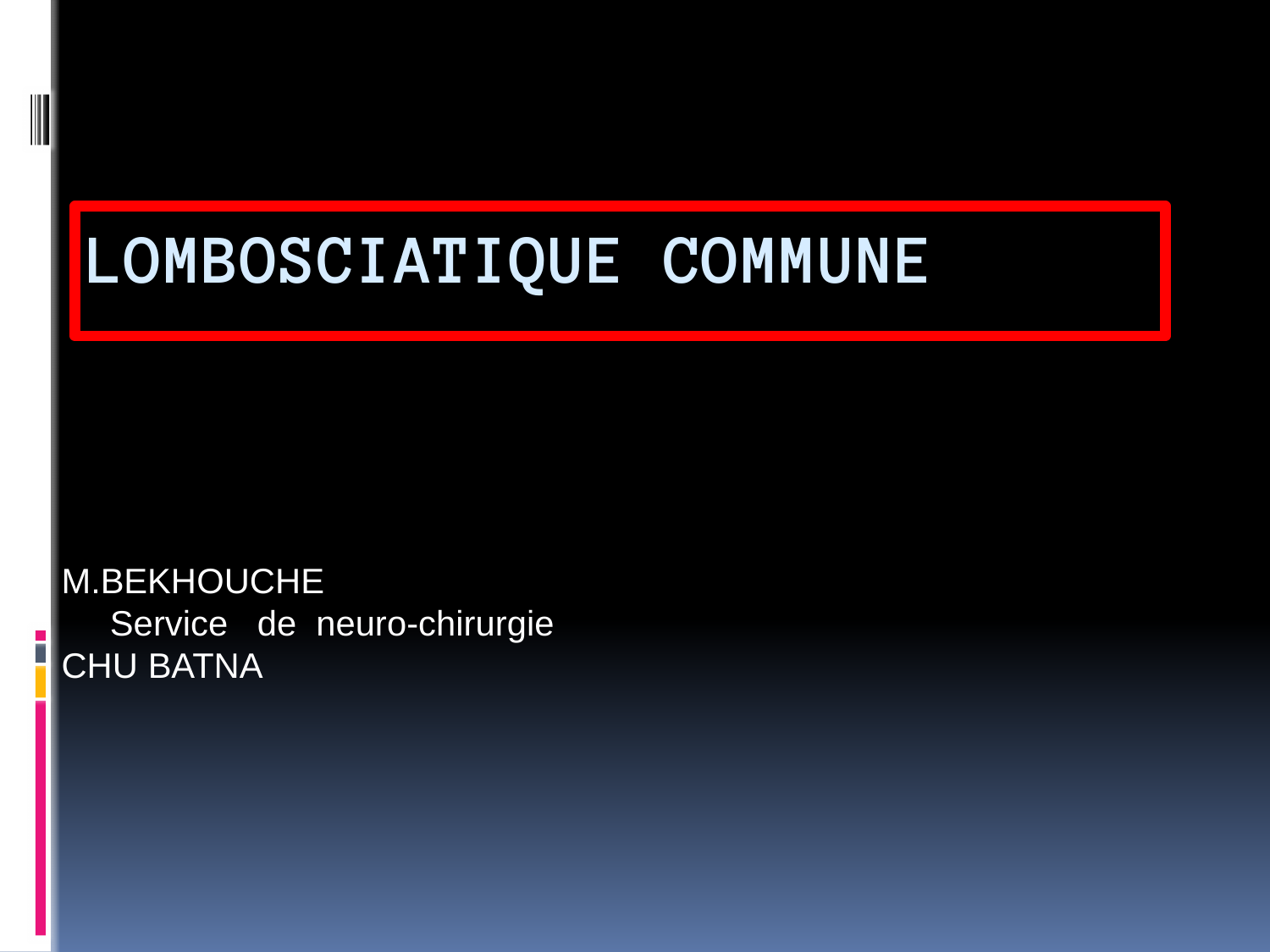

# Lombosciatique commune
M.BEKHOUCHE
     Service   de  neuro-chirurgie
CHU BATNA